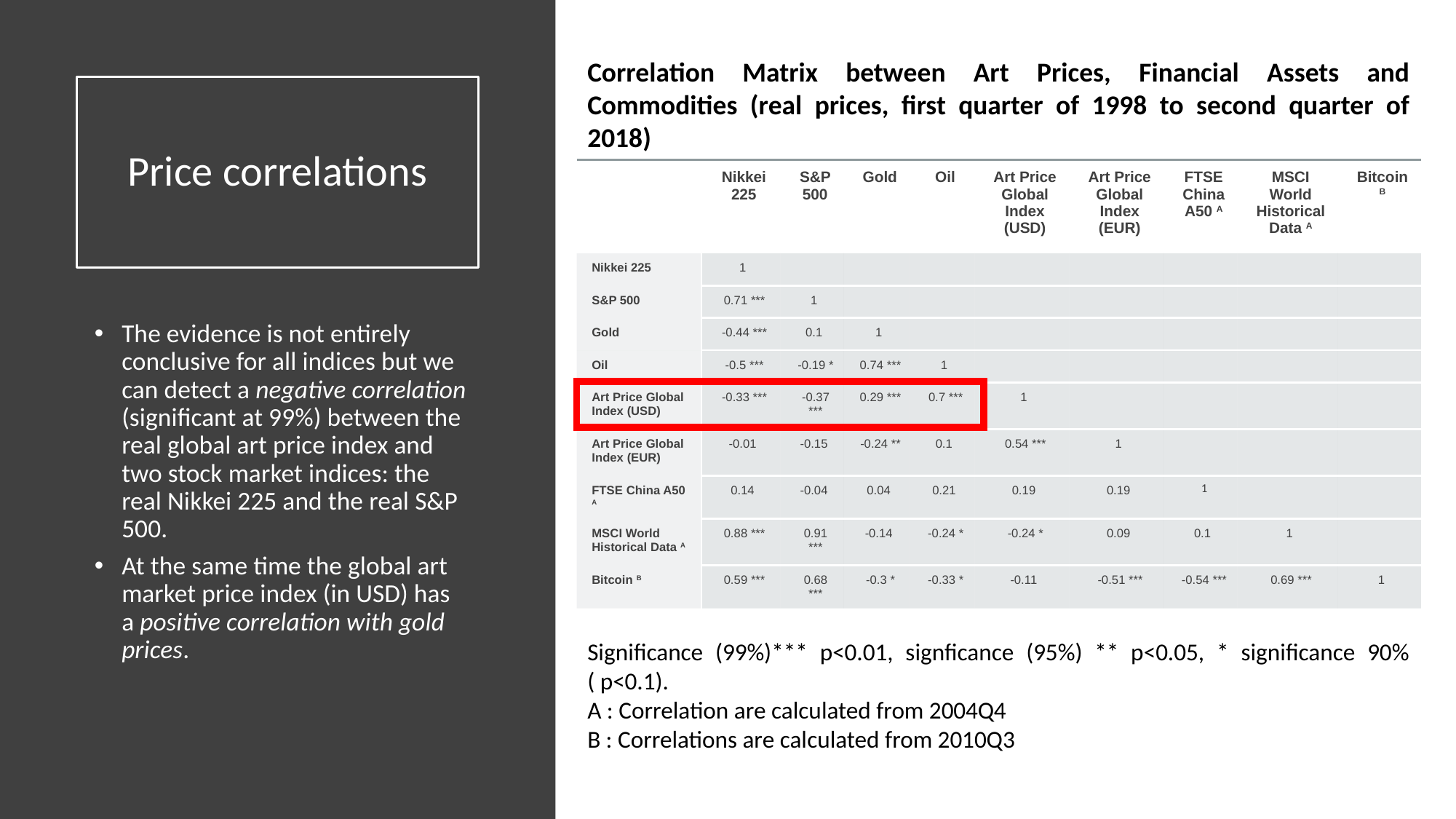

Correlation Matrix between Art Prices, Financial Assets and Commodities (real prices, first quarter of 1998 to second quarter of 2018)
# Price correlations
|  | Nikkei 225 | S&P 500 | Gold | Oil | Art Price Global Index (USD) | Art Price Global Index (EUR) | FTSE China A50 A | MSCI World Historical Data A | Bitcoin B |
| --- | --- | --- | --- | --- | --- | --- | --- | --- | --- |
| Nikkei 225 | 1 |  |  |  |  |  |  |  |  |
| S&P 500 | 0.71 \*\*\* | 1 |  |  |  |  |  |  |  |
| Gold | -0.44 \*\*\* | 0.1 | 1 |  |  |  |  |  |  |
| Oil | -0.5 \*\*\* | -0.19 \* | 0.74 \*\*\* | 1 |  |  |  |  |  |
| Art Price Global Index (USD) | -0.33 \*\*\* | -0.37 \*\*\* | 0.29 \*\*\* | 0.7 \*\*\* | 1 |  |  |  |  |
| Art Price Global Index (EUR) | -0.01 | -0.15 | -0.24 \*\* | 0.1 | 0.54 \*\*\* | 1 |  |  |  |
| FTSE China A50 A | 0.14 | -0.04 | 0.04 | 0.21 | 0.19 | 0.19 | 1 |  |  |
| MSCI World Historical Data A | 0.88 \*\*\* | 0.91 \*\*\* | -0.14 | -0.24 \* | -0.24 \* | 0.09 | 0.1 | 1 |  |
| Bitcoin B | 0.59 \*\*\* | 0.68 \*\*\* | -0.3 \* | -0.33 \* | -0.11 | -0.51 \*\*\* | -0.54 \*\*\* | 0.69 \*\*\* | 1 |
The evidence is not entirely conclusive for all indices but we can detect a negative correlation (significant at 99%) between the real global art price index and two stock market indices: the real Nikkei 225 and the real S&P 500.
At the same time the global art market price index (in USD) has a positive correlation with gold prices.

Significance (99%)*** p<0.01, signficance (95%) ** p<0.05, * significance 90%( p<0.1).
A : Correlation are calculated from 2004Q4
B : Correlations are calculated from 2010Q3